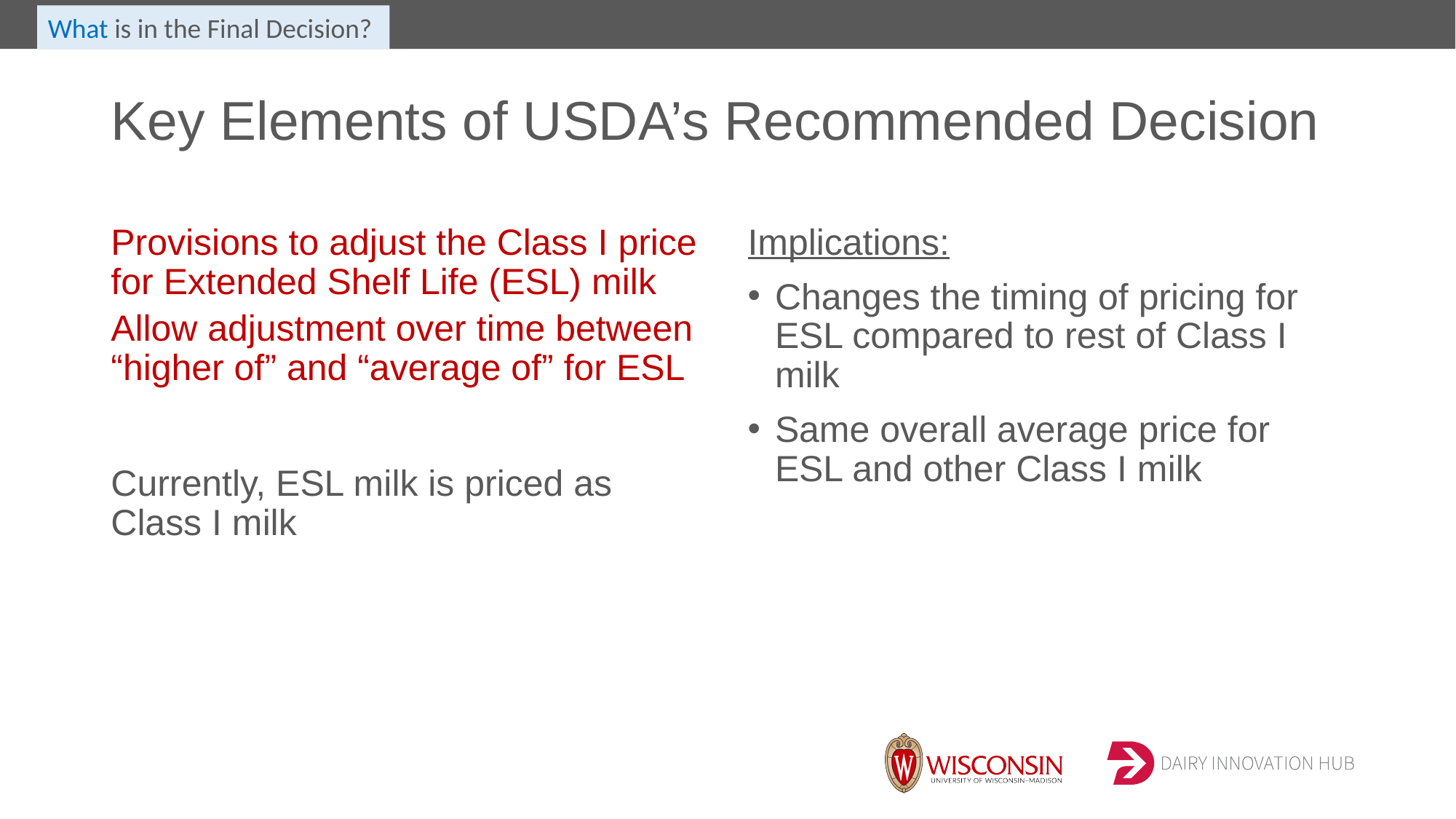

What is in the Final Decision?
# Key Elements of USDA’s Recommended Decision
Provisions to adjust the Class I price for Extended Shelf Life (ESL) milk
Allow adjustment over time between “higher of” and “average of” for ESL

Currently, ESL milk is priced as Class I milk
Implications:
Changes the timing of pricing for ESL compared to rest of Class I milk
Same overall average price for ESL and other Class I milk